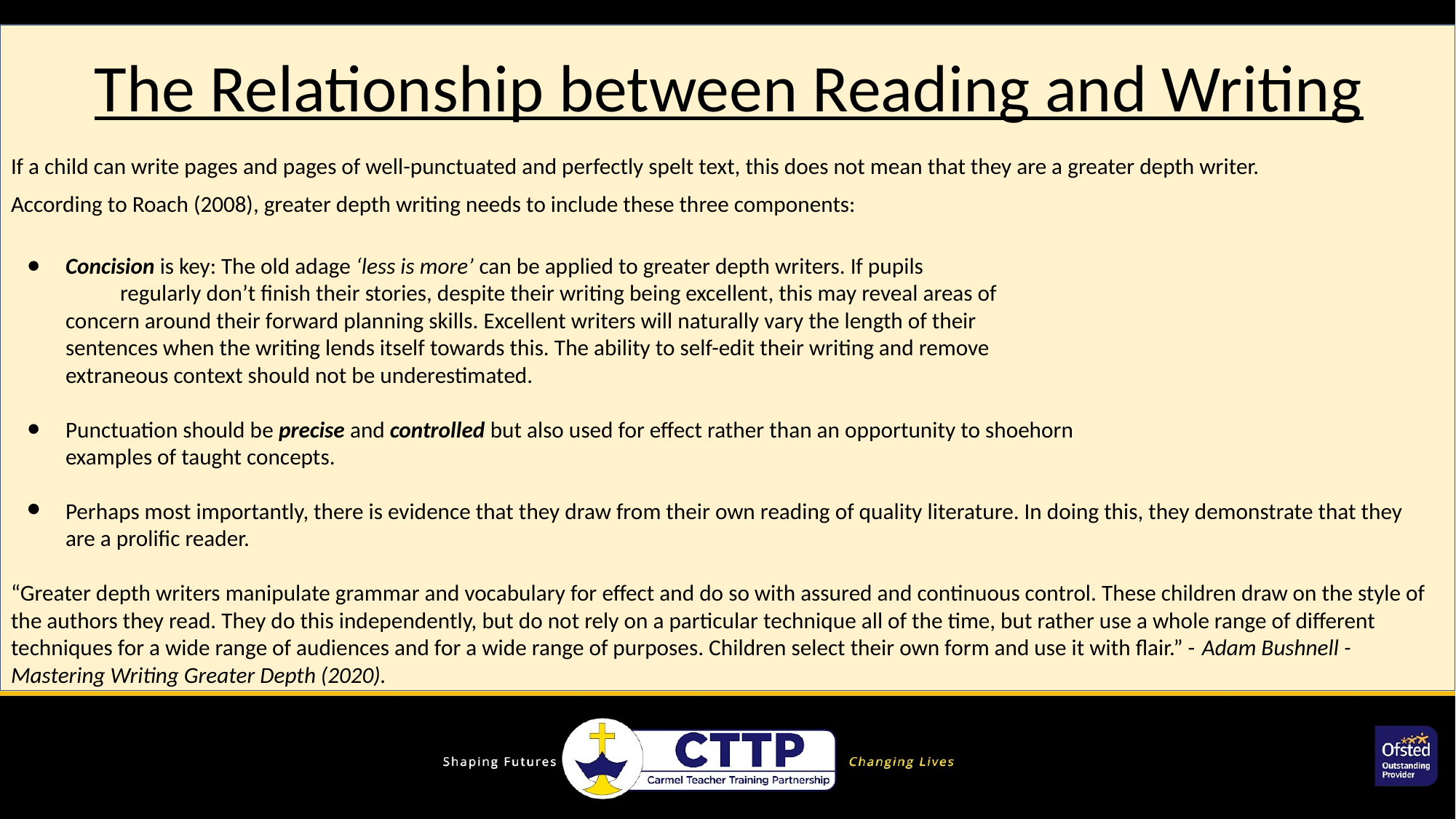

# The Relationship between Reading and Writing
If a child can write pages and pages of well-punctuated and perfectly spelt text, this does not mean that they are a greater depth writer.
According to Roach (2008), greater depth writing needs to include these three components:

Concision is key: The old adage ‘less is more’ can be applied to greater depth writers. If pupils
 	regularly don’t finish their stories, despite their writing being excellent, this may reveal areas of
concern around their forward planning skills. Excellent writers will naturally vary the length of their
sentences when the writing lends itself towards this. The ability to self-edit their writing and remove
extraneous context should not be underestimated.

Punctuation should be precise and controlled but also used for effect rather than an opportunity to shoehorn
examples of taught concepts.

Perhaps most importantly, there is evidence that they draw from their own reading of quality literature. In doing this, they demonstrate that they are a prolific reader.

“Greater depth writers manipulate grammar and vocabulary for effect and do so with assured and continuous control. These children draw on the style of the authors they read. They do this independently, but do not rely on a particular technique all of the time, but rather use a whole range of different techniques for a wide range of audiences and for a wide range of purposes. Children select their own form and use it with flair.” - Adam Bushnell - Mastering Writing Greater Depth (2020).